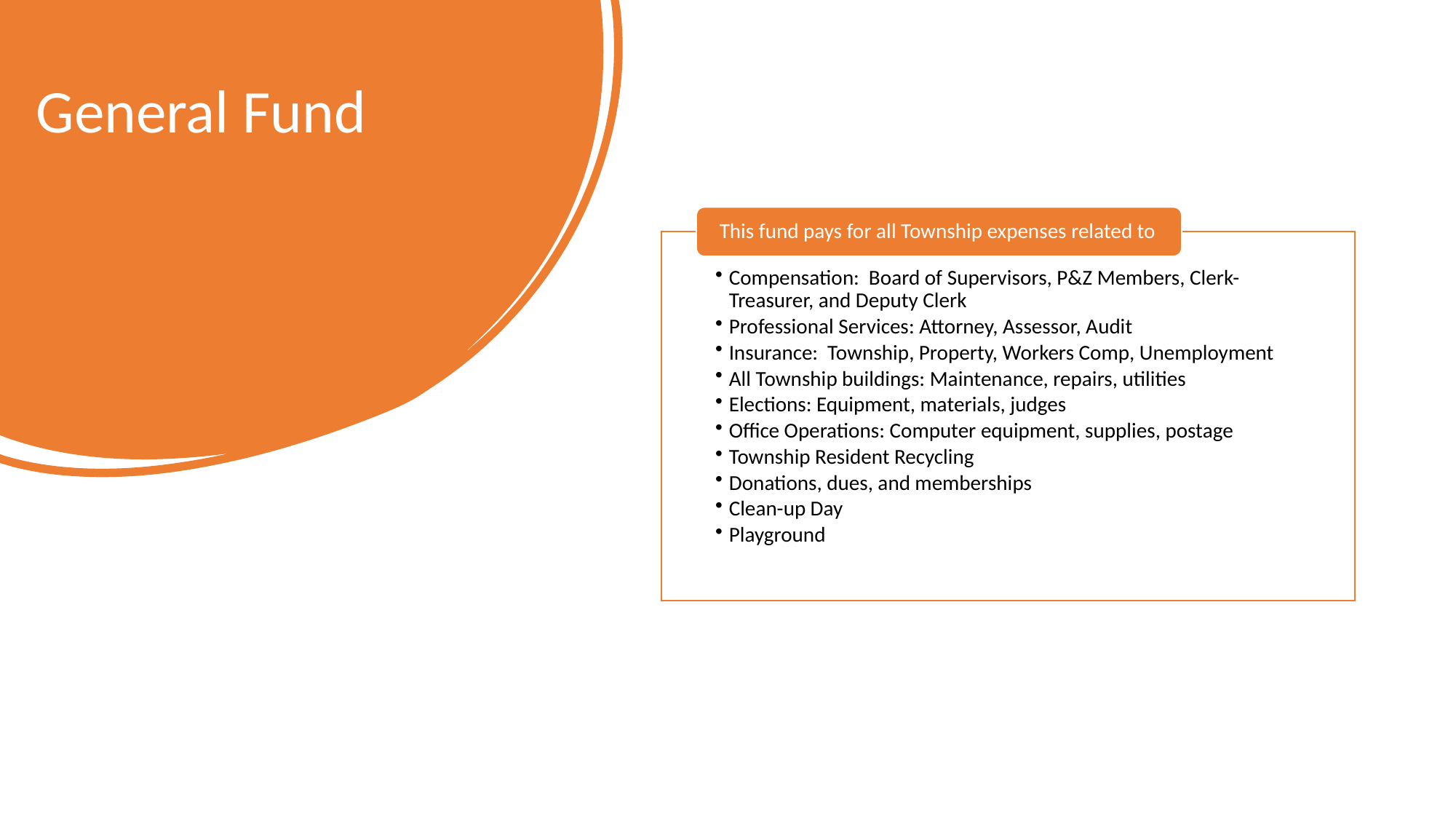

Compensation:  Board of Supervisors, P&Z Members, Clerk-Treasurer, and Deputy Clerk
Professional Services: Attorney, Assessor, Audit
Insurance:  Township, Property, Workers Comp, Unemployment
All Township buildings: Maintenance, repairs, utilities
Elections: Equipment, materials, judges
Office Operations: Computer equipment, supplies, postage
Township Resident Recycling
Donations, dues, and memberships
Clean-up Day
Playground

This fund pays for all Township expenses related to
# General Fund